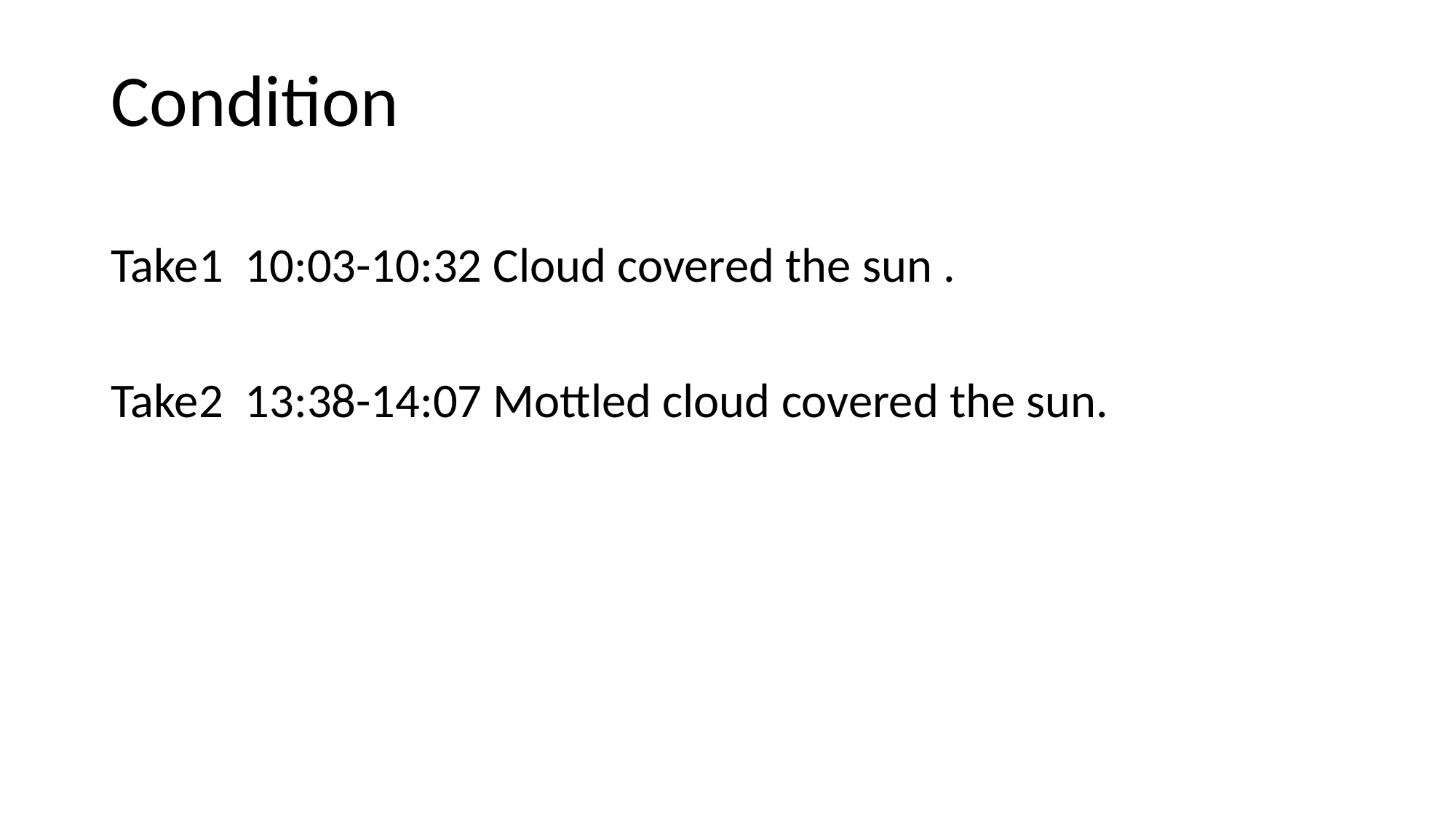

# Condition

Take1  10:03-10:32 Cloud covered the sun .

Take2  13:38-14:07 Mottled cloud covered the sun.